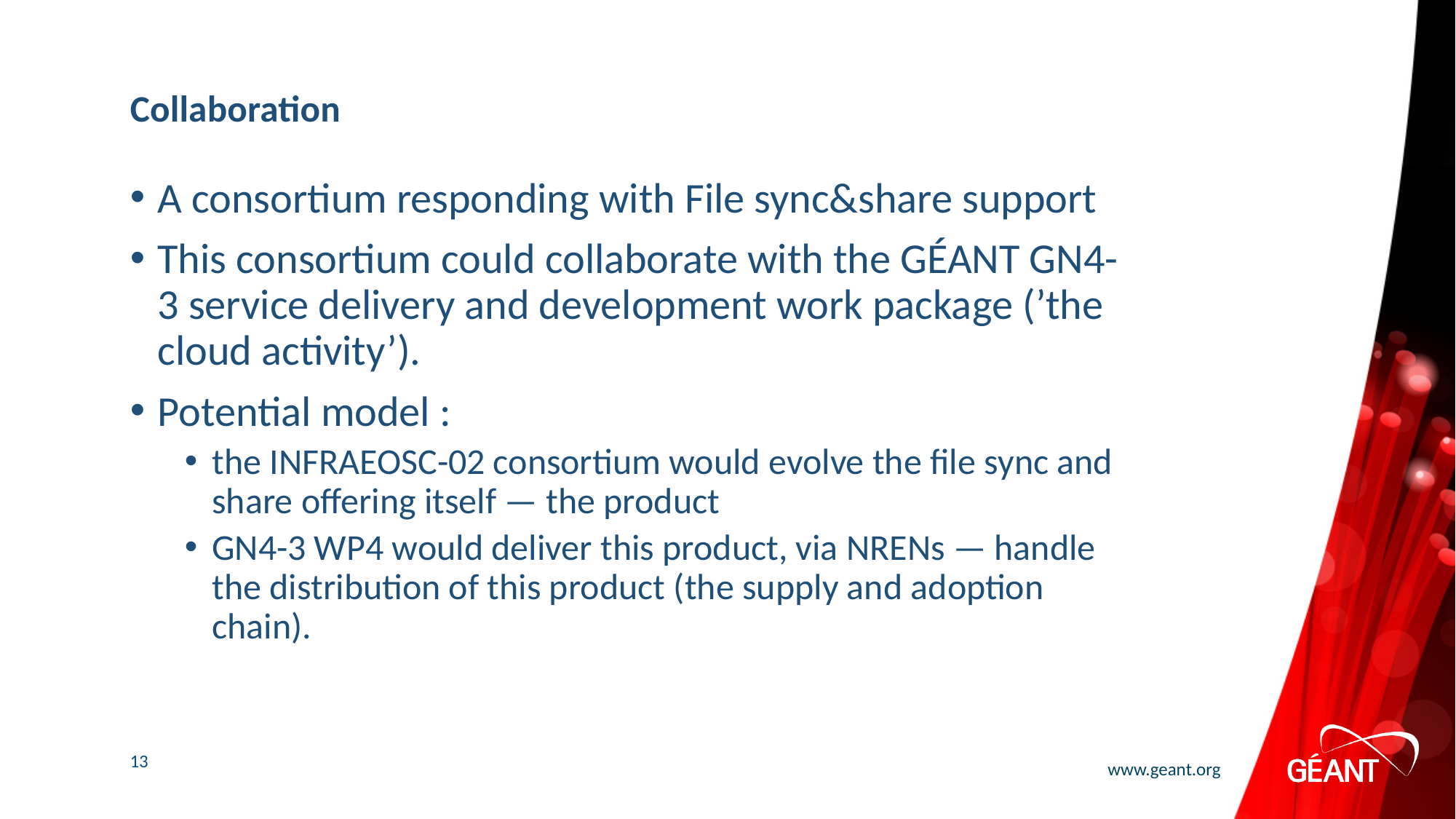

# Collaboration
A consortium responding with File sync&share support
This consortium could collaborate with the GÉANT GN4-3 service delivery and development work package (’the cloud activity’).
Potential model :
the INFRAEOSC-02 consortium would evolve the file sync and share offering itself — the product
GN4-3 WP4 would deliver this product, via NRENs — handle the distribution of this product (the supply and adoption chain).